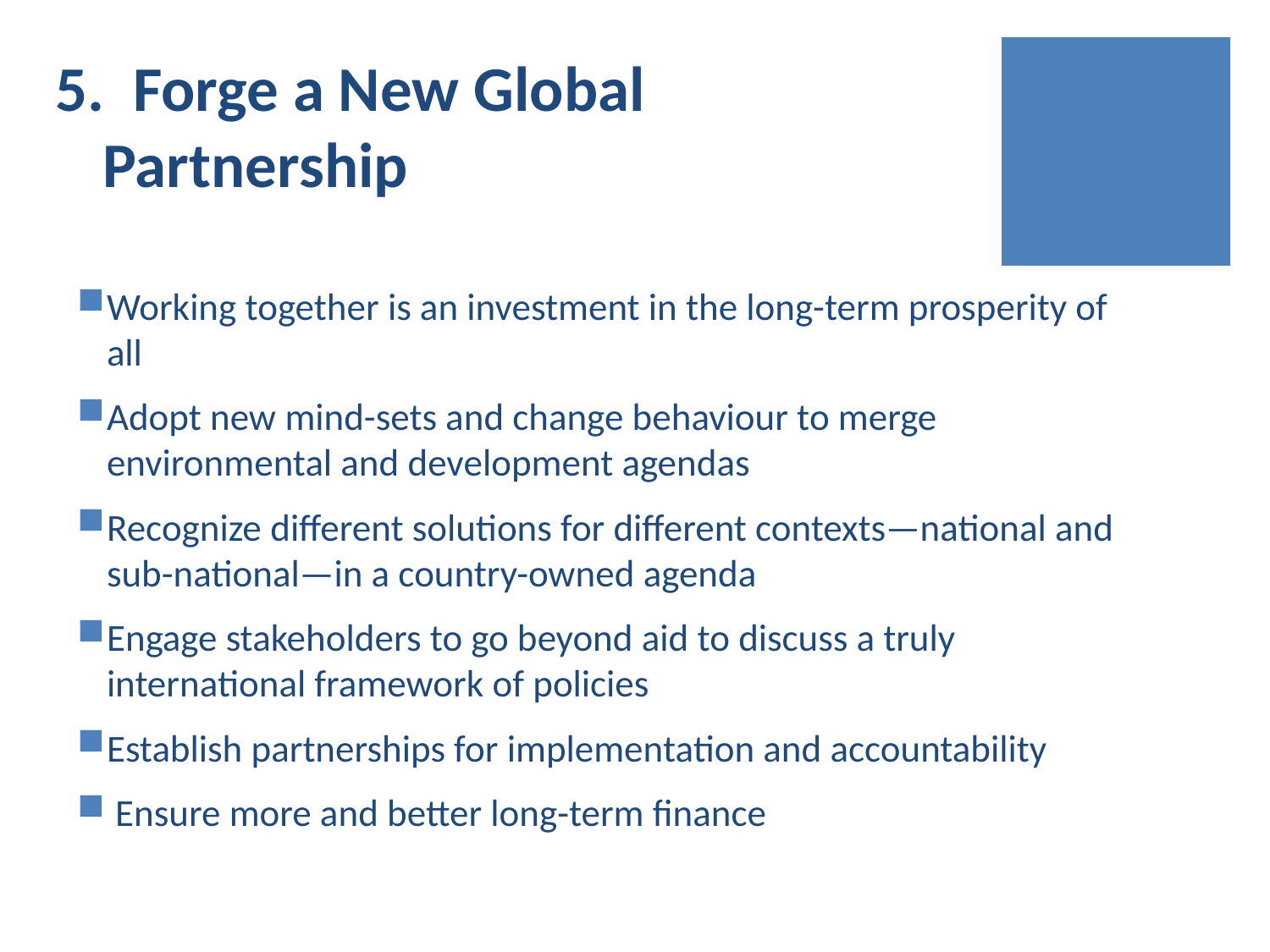

# 5.  Forge a New Global Partnership
Working together is an investment in the long-term prosperity of all
Adopt new mind-sets and change behaviour to merge environmental and development agendas
Recognize different solutions for different contexts—national and sub-national—in a country-owned agenda
Engage stakeholders to go beyond aid to discuss a truly international framework of policies
Establish partnerships for implementation and accountability
 Ensure more and better long-term finance